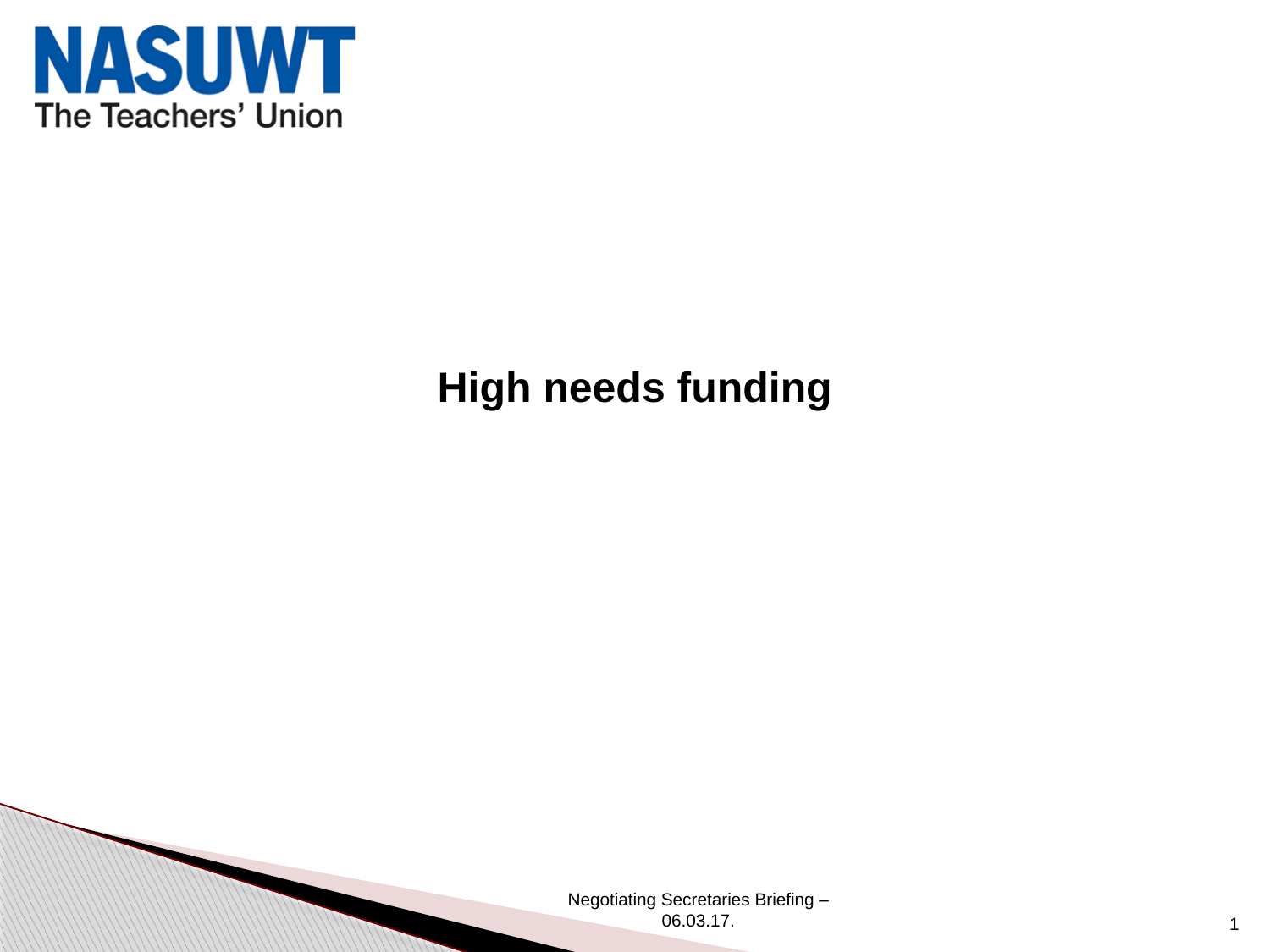

# High needs funding
Negotiating Secretaries Briefing – 06.03.17.
1